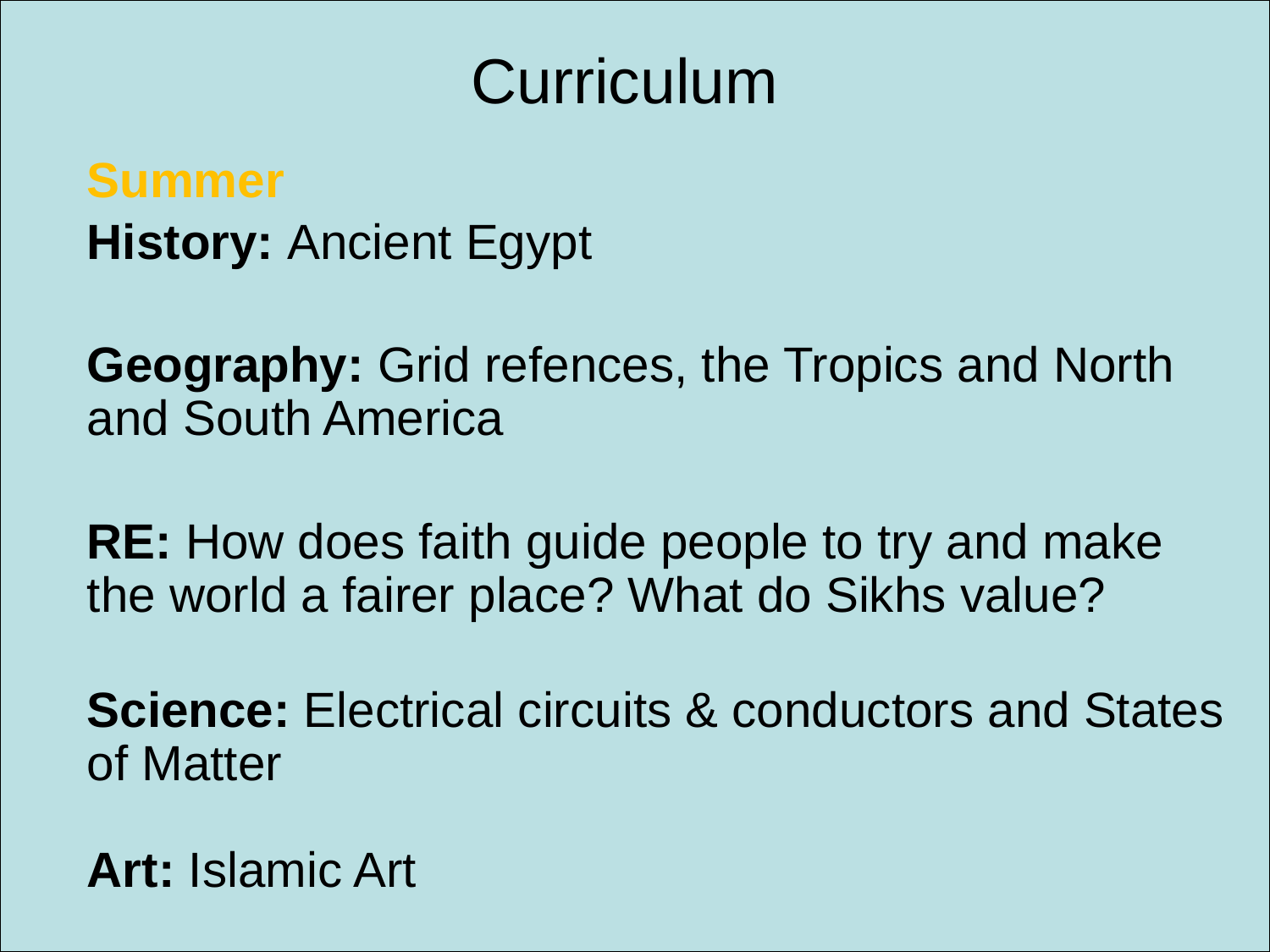

# Curriculum

Summer
History: Ancient Egypt

Geography: Grid refences, the Tropics and North and South America

RE: How does faith guide people to try and make the world a fairer place? What do Sikhs value?

Science: Electrical circuits & conductors and States of Matter

Art: Islamic Art

Curriculum letters will be sent out termly.